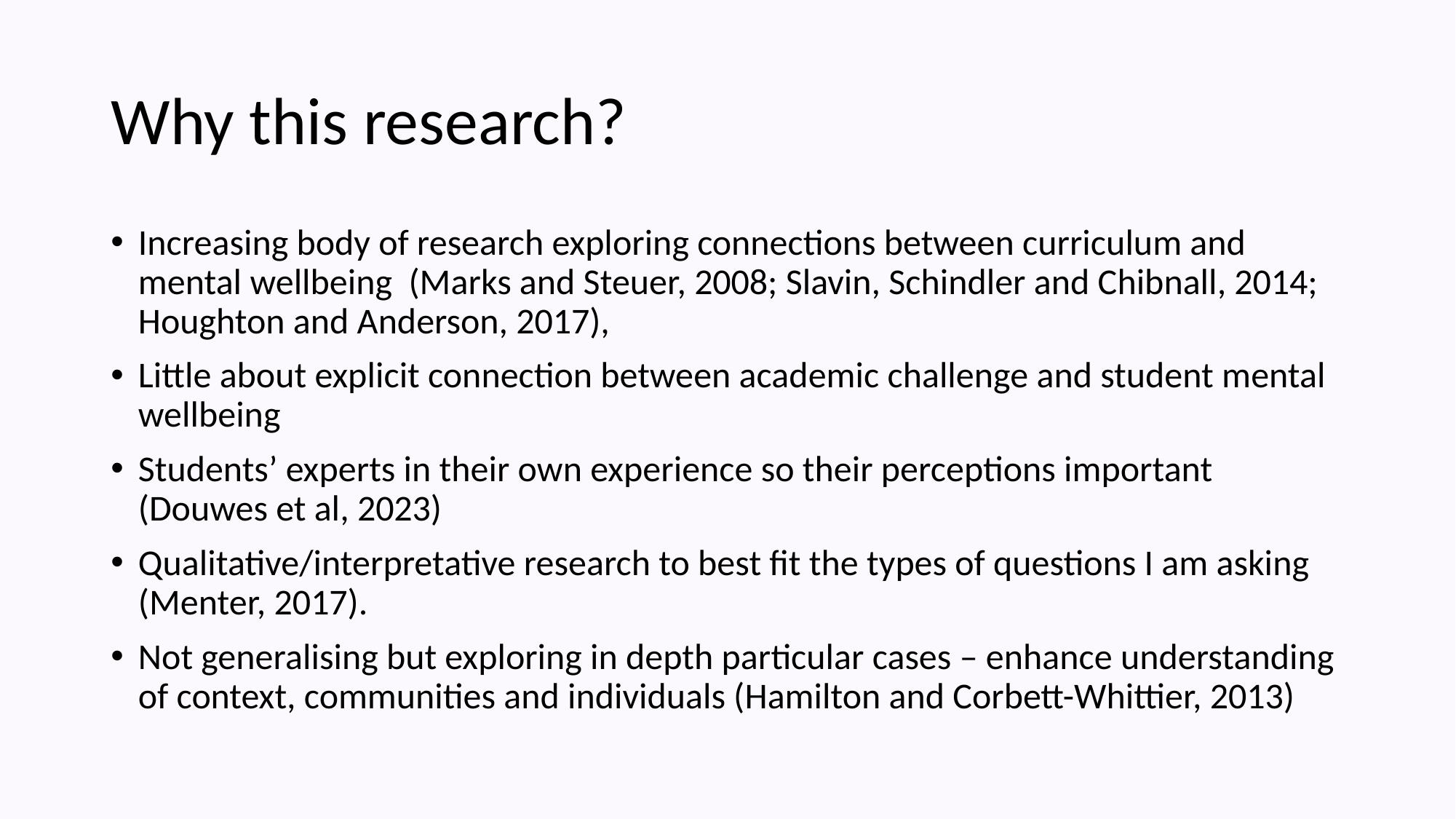

# Why this research?
Increasing body of research exploring connections between curriculum and mental wellbeing  (Marks and Steuer, 2008; Slavin, Schindler and Chibnall, 2014; Houghton and Anderson, 2017),
Little about explicit connection between academic challenge and student mental wellbeing
Students’ experts in their own experience so their perceptions important (Douwes et al, 2023)
Qualitative/interpretative research to best fit the types of questions I am asking (Menter, 2017).
Not generalising but exploring in depth particular cases – enhance understanding of context, communities and individuals (Hamilton and Corbett-Whittier, 2013)